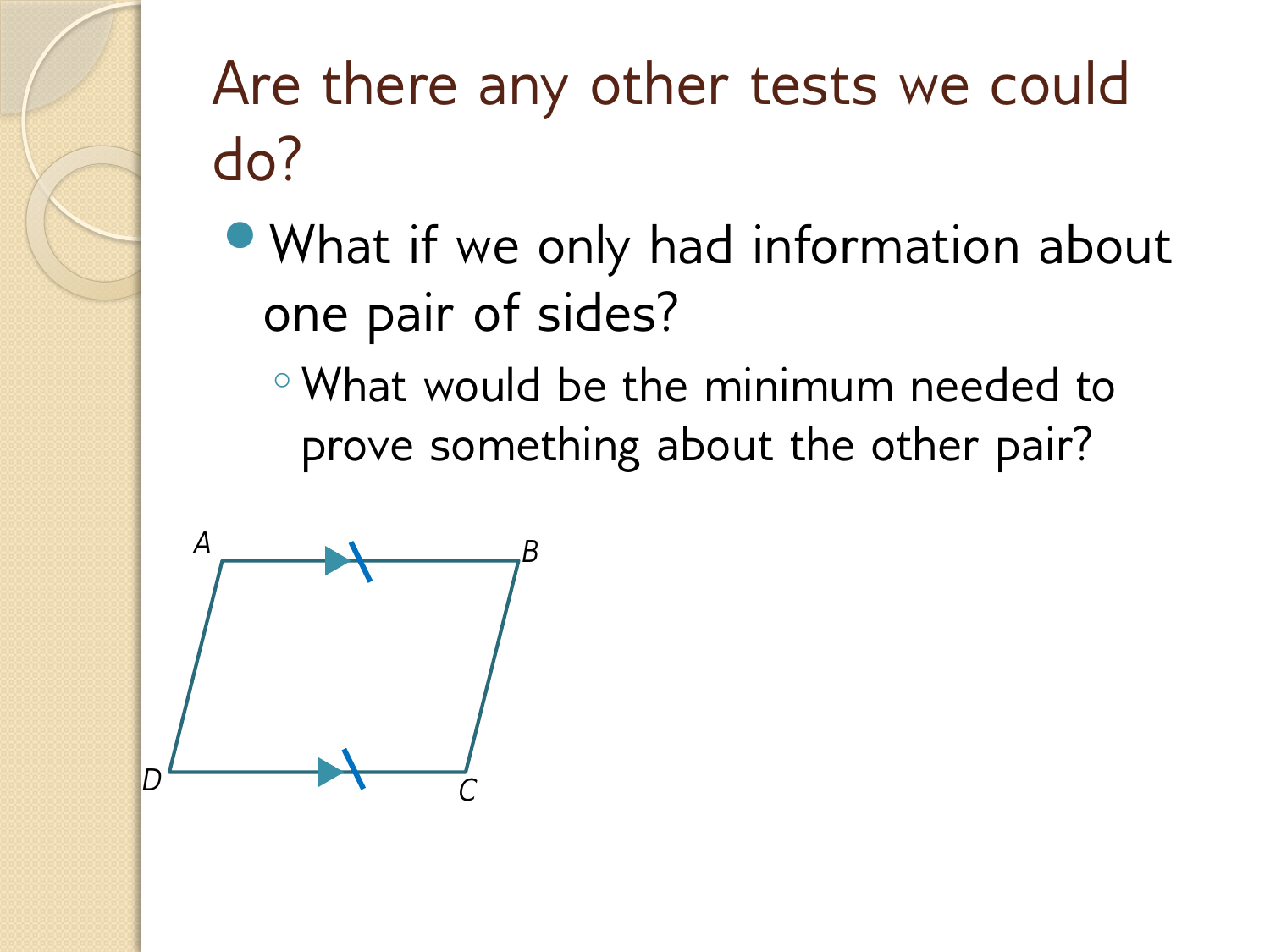

# Are there any other tests we could do?
What if we only had information about one pair of sides?
What would be the minimum needed to prove something about the other pair?
A
B

D

C